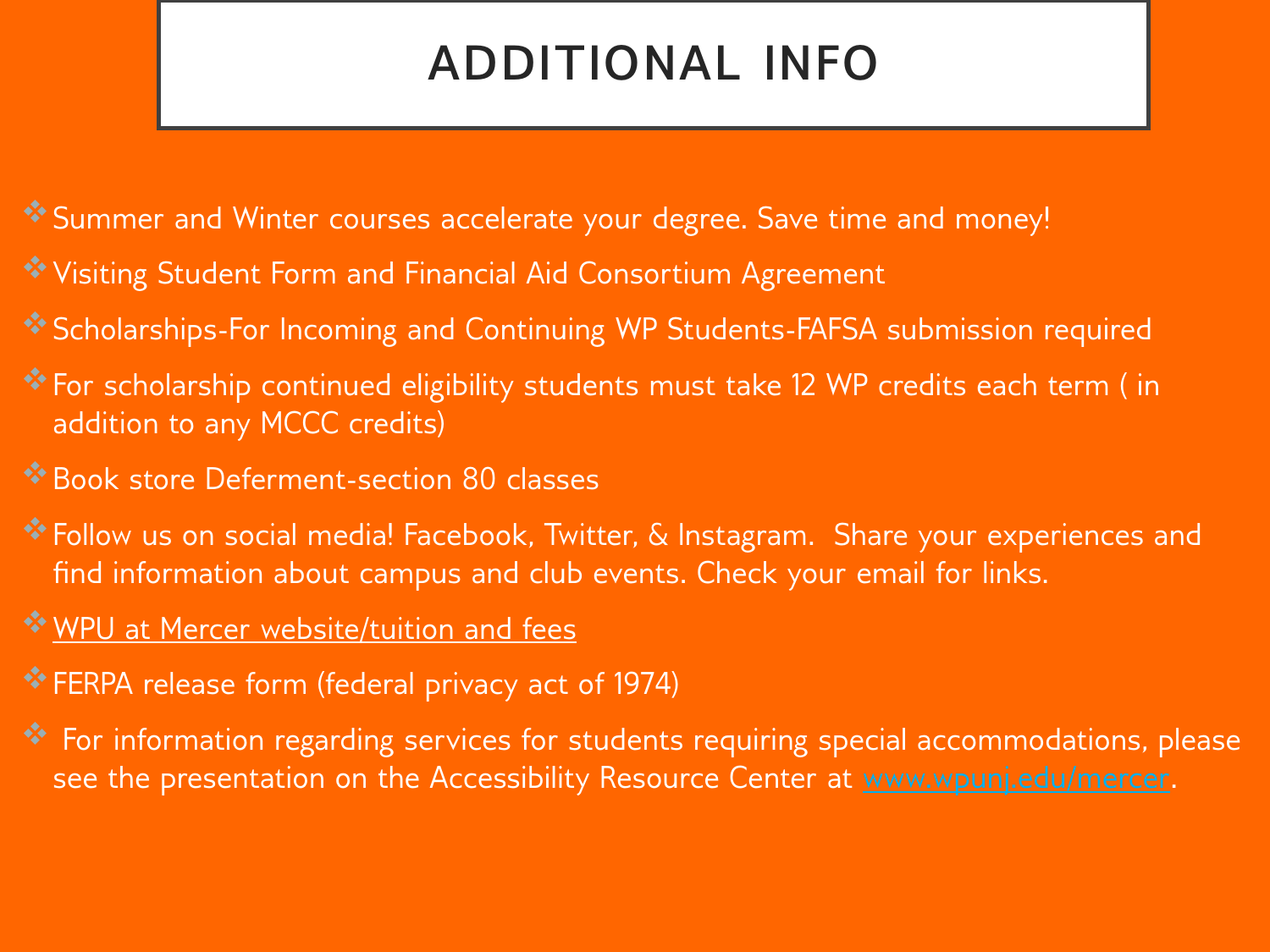

# Additional Info
Summer and Winter courses accelerate your degree. Save time and money!
Visiting Student Form and Financial Aid Consortium Agreement
Scholarships-For Incoming and Continuing WP Students-FAFSA submission required
For scholarship continued eligibility students must take 12 WP credits each term ( in addition to any MCCC credits)
Book store Deferment-section 80 classes
Follow us on social media! Facebook, Twitter, & Instagram.  Share your experiences and find information about campus and club events. Check your email for links.
WPU at Mercer website/tuition and fees
FERPA release form (federal privacy act of 1974)
 For information regarding services for students requiring special accommodations, please see the presentation on the Accessibility Resource Center at www.wpunj.edu/mercer.